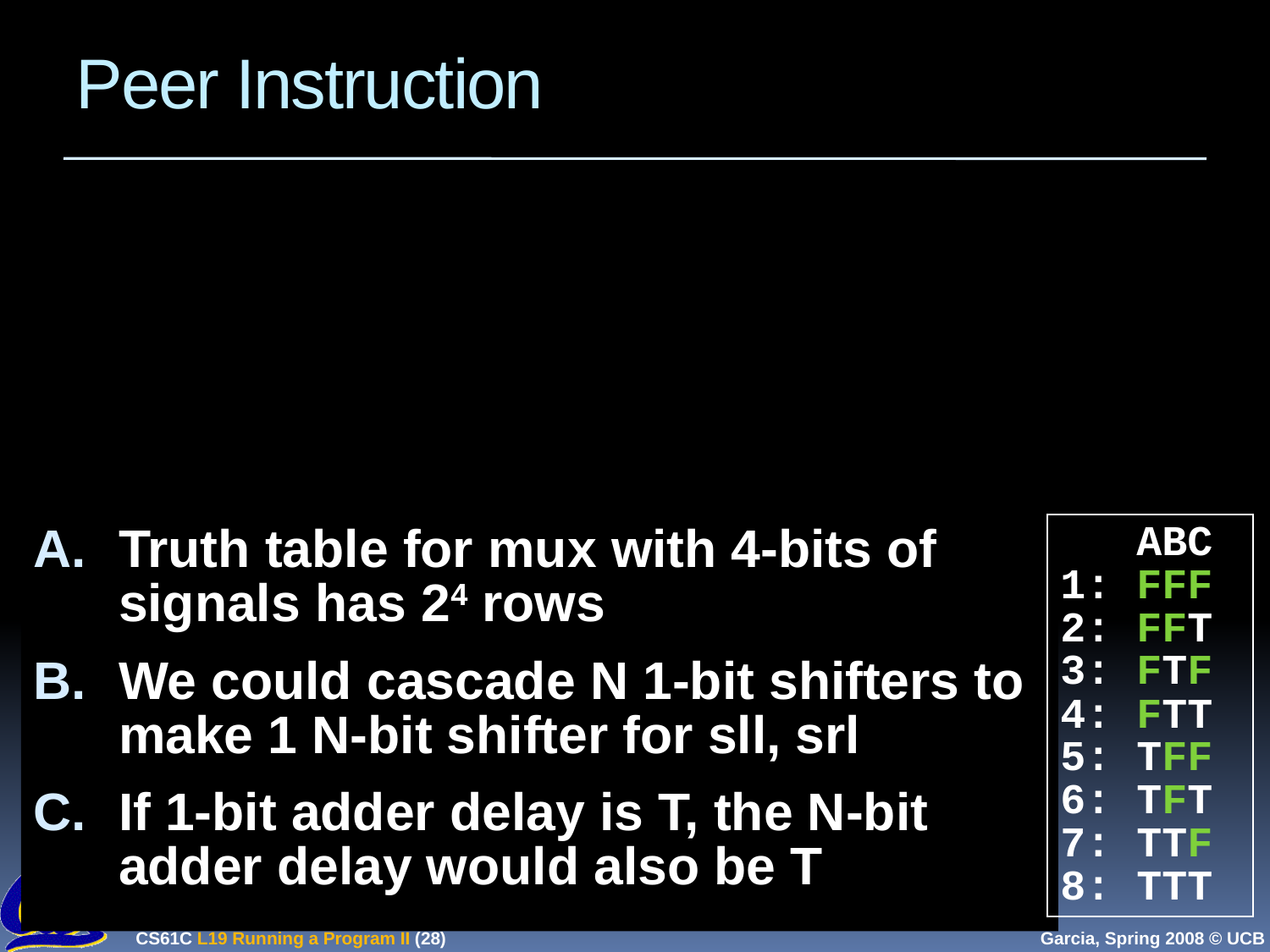

# Peer Instruction
   ABC
1: FFF
2: FFT
3: FTF
4: FTT
5: TFF
6: TFT
7: TTF
8: TTT
Truth table for mux with 4-bits of signals has 24 rows
We could cascade N 1-bit shifters to make 1 N-bit shifter for sll, srl
If 1-bit adder delay is T, the N-bit adder delay would also be T